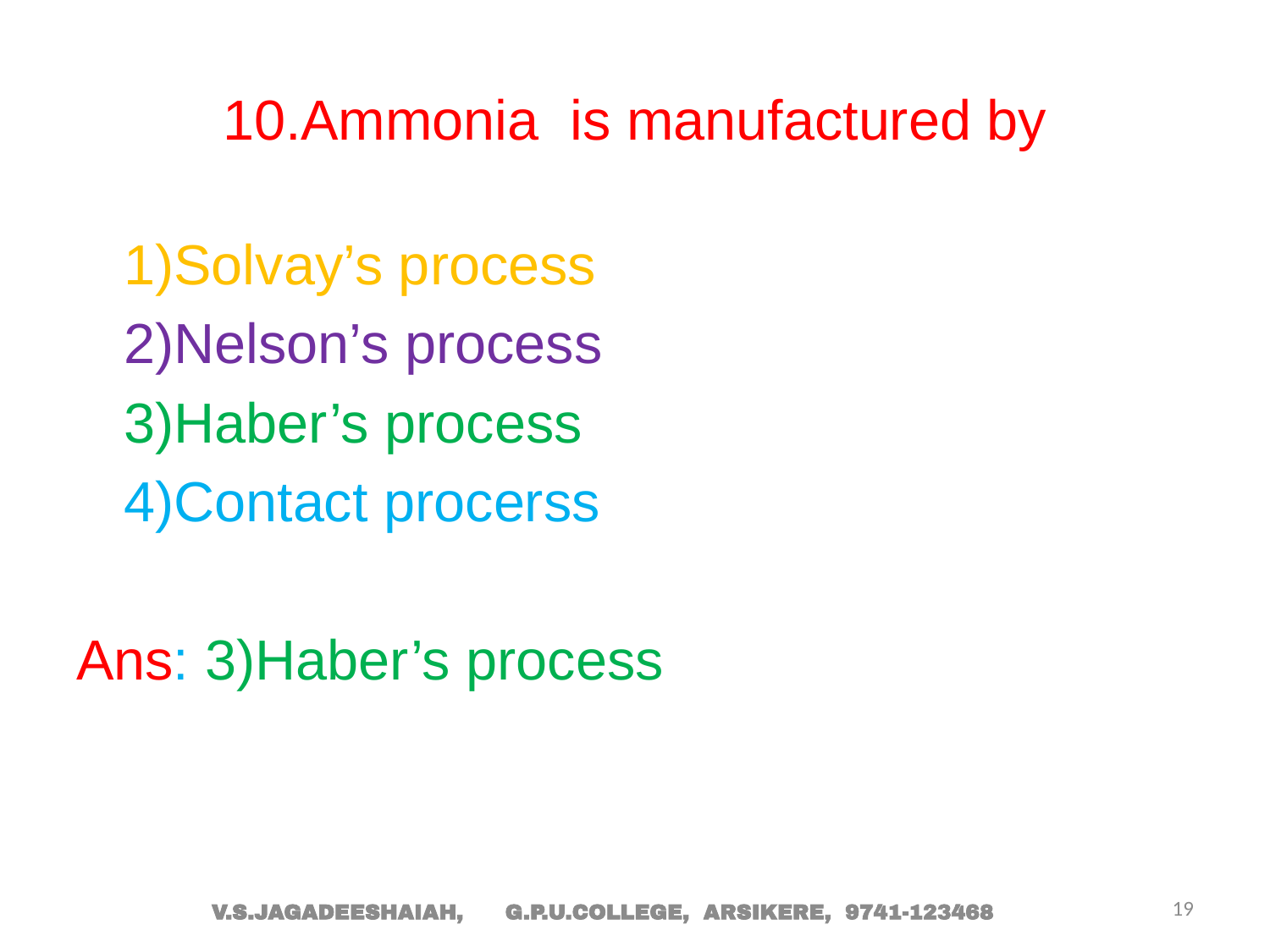

# 10.Ammonia  is manufactured by
	1)Solvay’s process
	2)Nelson’s process
	3)Haber’s process
	4)Contact procerss

Ans: 3)Haber’s process

19
V.S.JAGADEESHAIAH,      G.P.U.COLLEGE,  ARSIKERE,  9741-123468